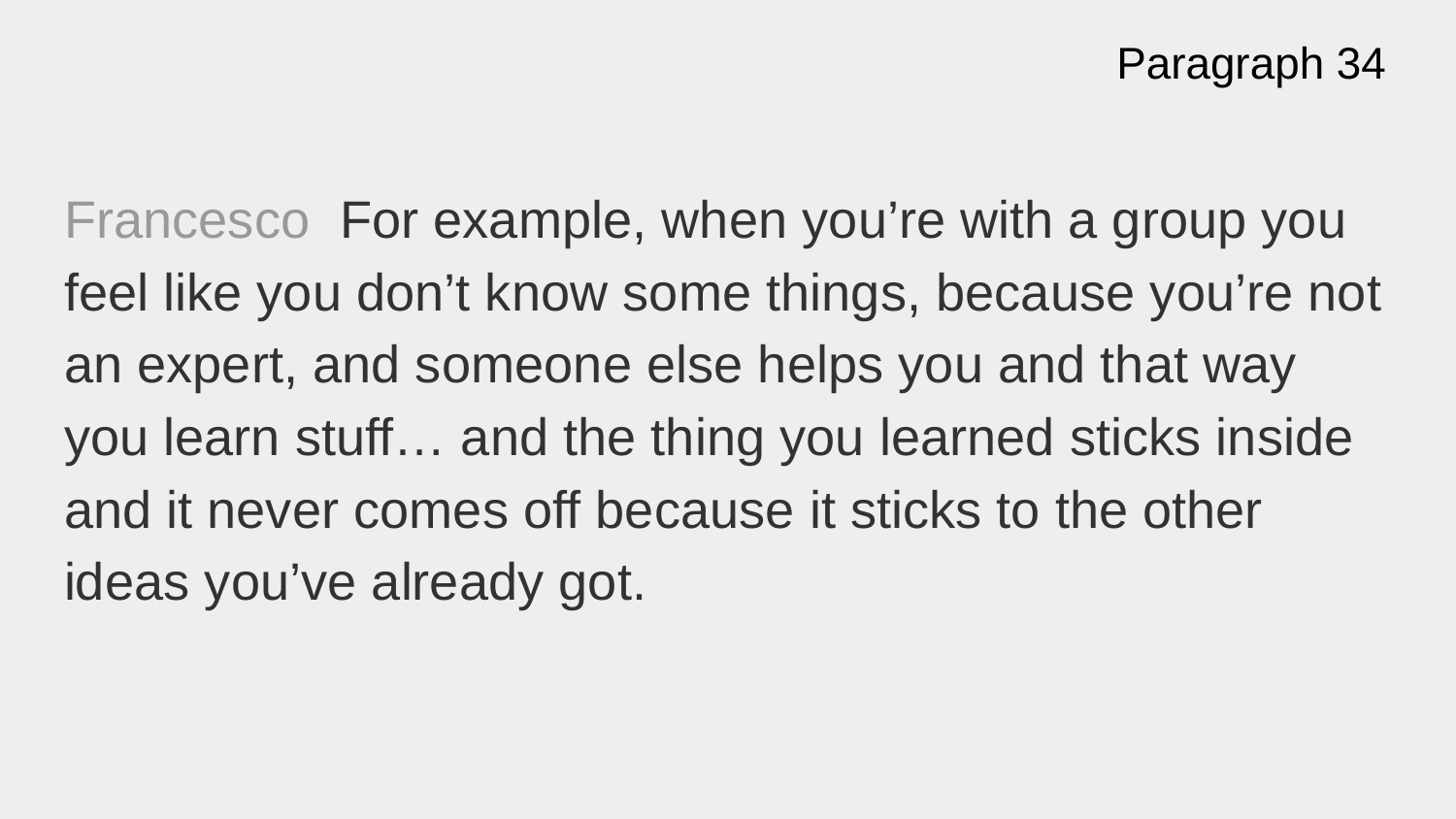

Paragraph 34

Francesco  For example, when you’re with a group you feel like you don’t know some things, because you’re not an expert, and someone else helps you and that way you learn stuff… and the thing you learned sticks inside and it never comes off because it sticks to the other ideas you’ve already got.